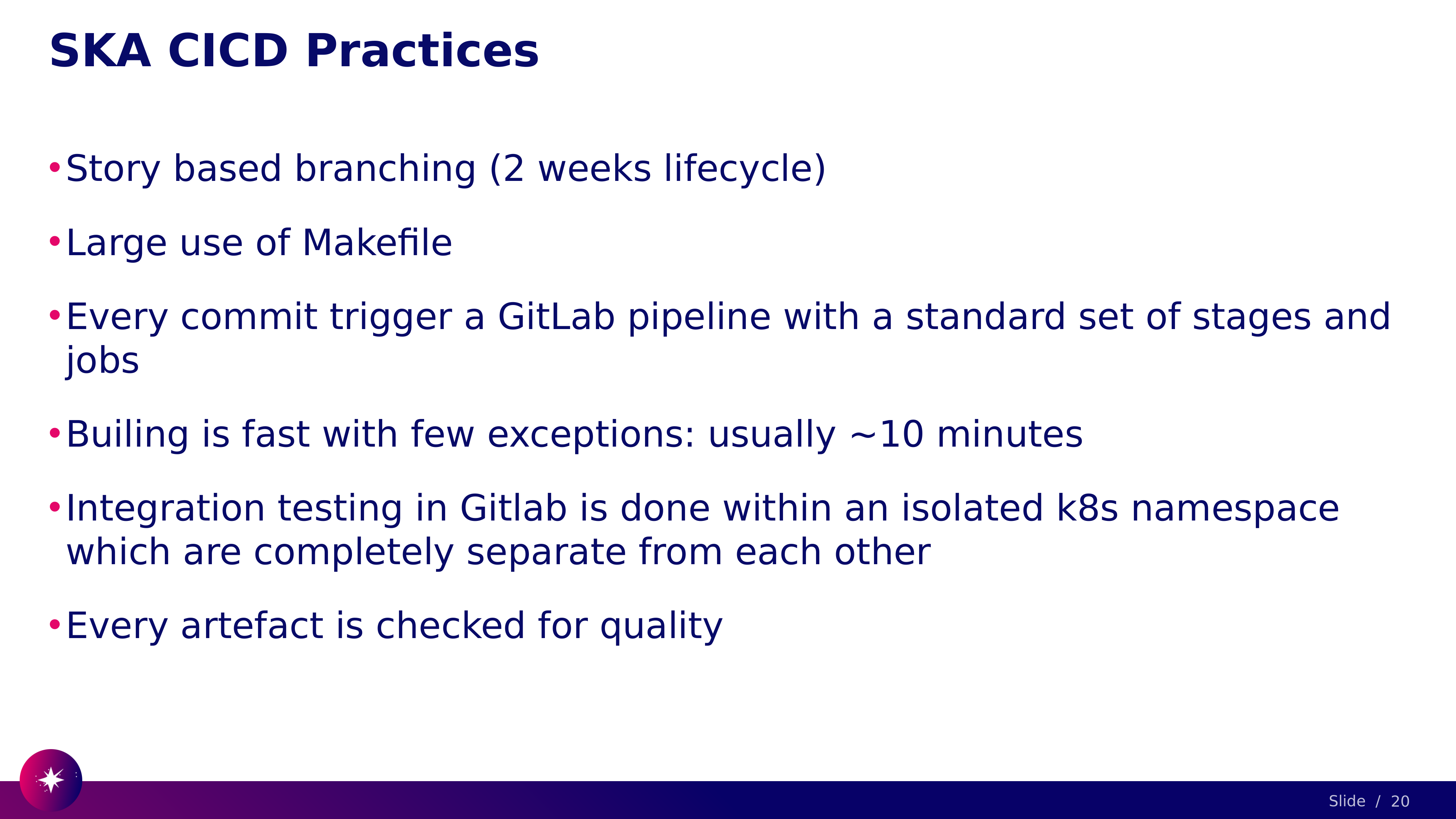

# SKA CICD Practices
Story based branching (2 weeks lifecycle)
Large use of Makefile
Every commit trigger a GitLab pipeline with a standard set of stages and jobs
Builing is fast with few exceptions: usually ~10 minutes
Integration testing in Gitlab is done within an isolated k8s namespace which are completely separate from each other
Every artefact is checked for quality
20